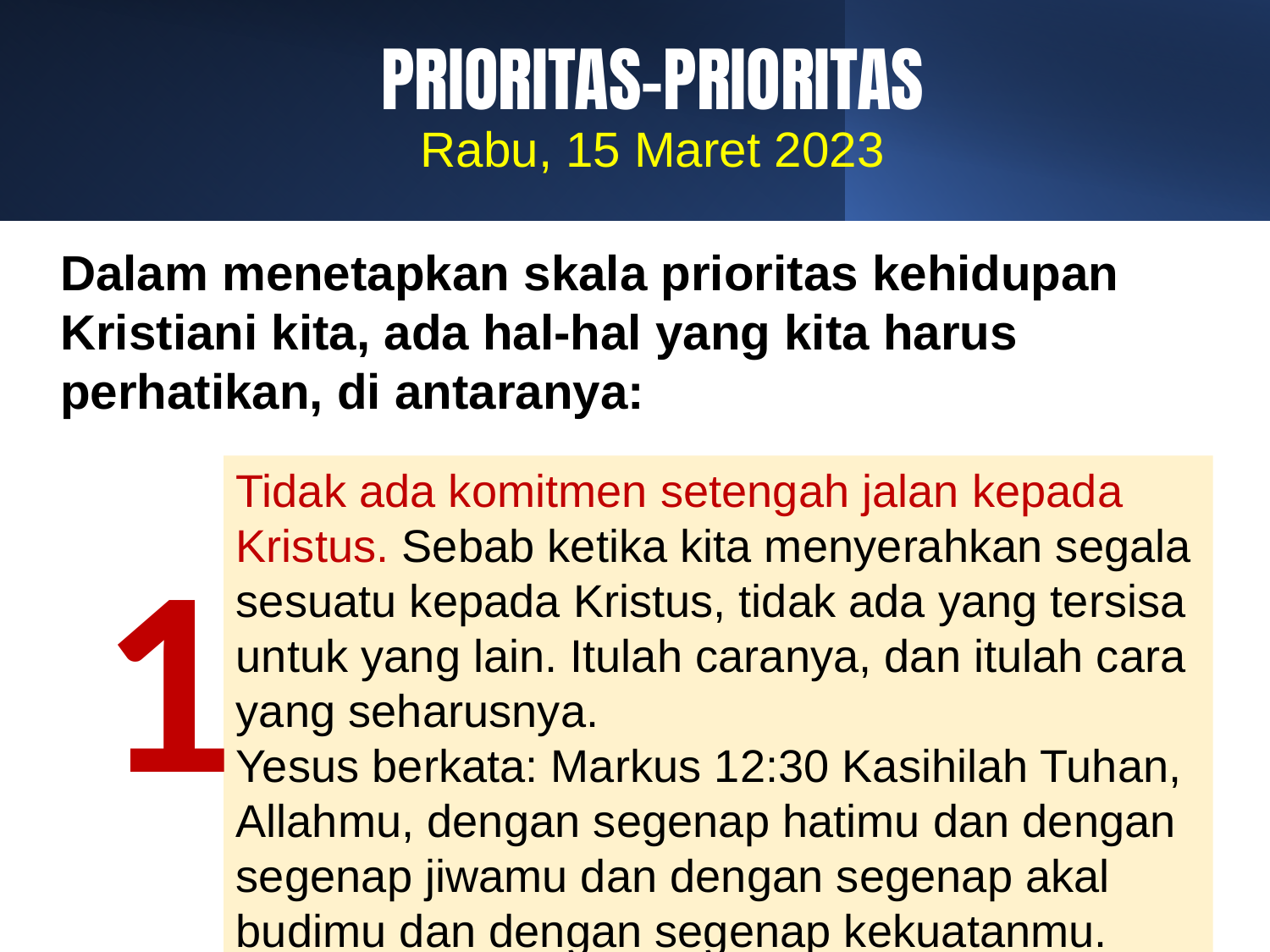

# PRIORITAS-PRIORITAS Rabu, 15 Maret 2023
Dalam menetapkan skala prioritas kehidupan Kristiani kita, ada hal-hal yang kita harus perhatikan, di antaranya:
Tidak ada komitmen setengah jalan kepada Kristus. Sebab ketika kita menyerahkan segala sesuatu kepada Kristus, tidak ada yang tersisa untuk yang lain. Itulah caranya, dan itulah cara yang seharusnya.
Yesus berkata: Markus 12:30 Kasihilah Tuhan, Allahmu, dengan segenap hatimu dan dengan segenap jiwamu dan dengan segenap akal budimu dan dengan segenap kekuatanmu.
1